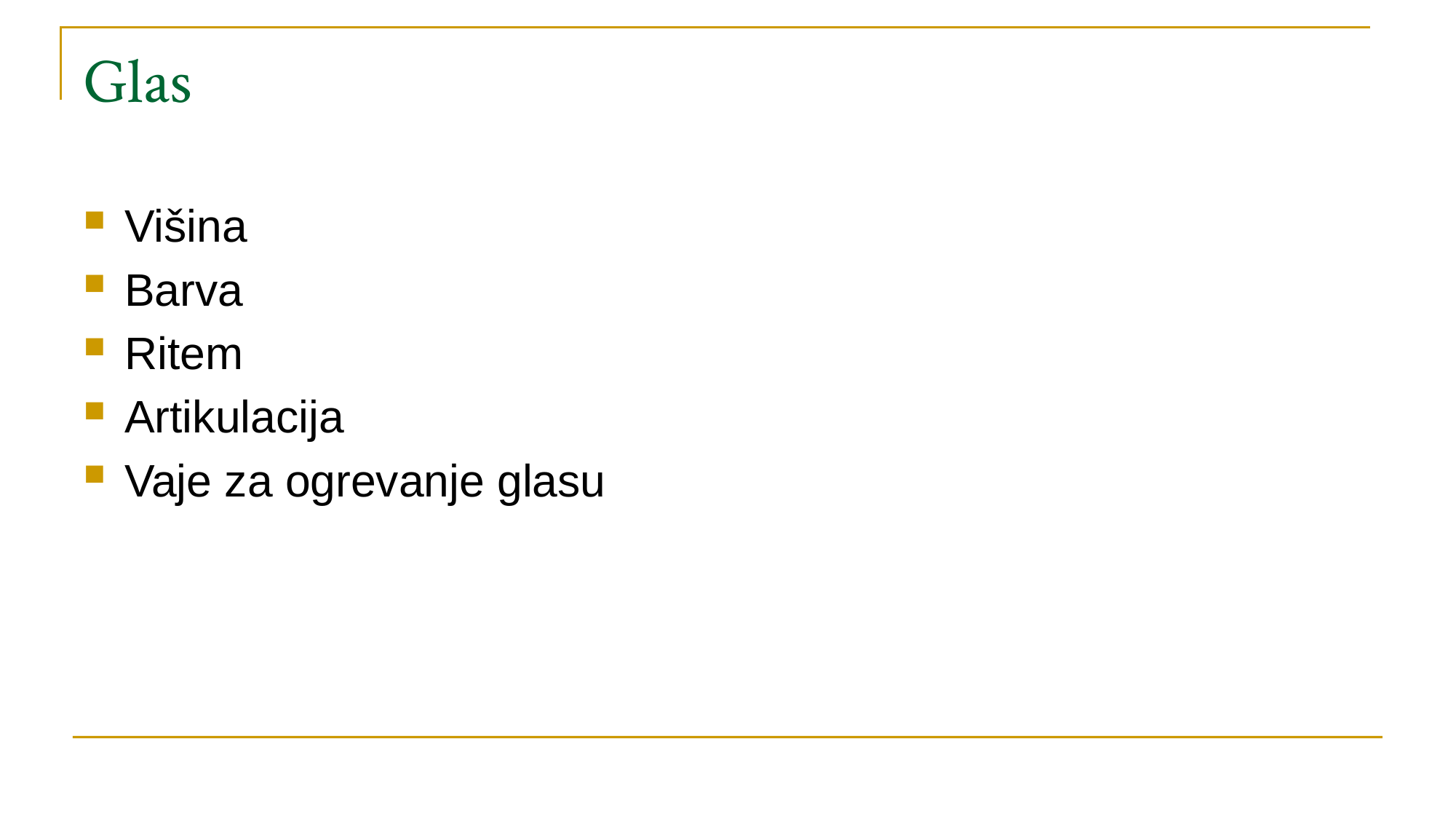

# Glas
Višina
Barva
Ritem
Artikulacija
Vaje za ogrevanje glasu